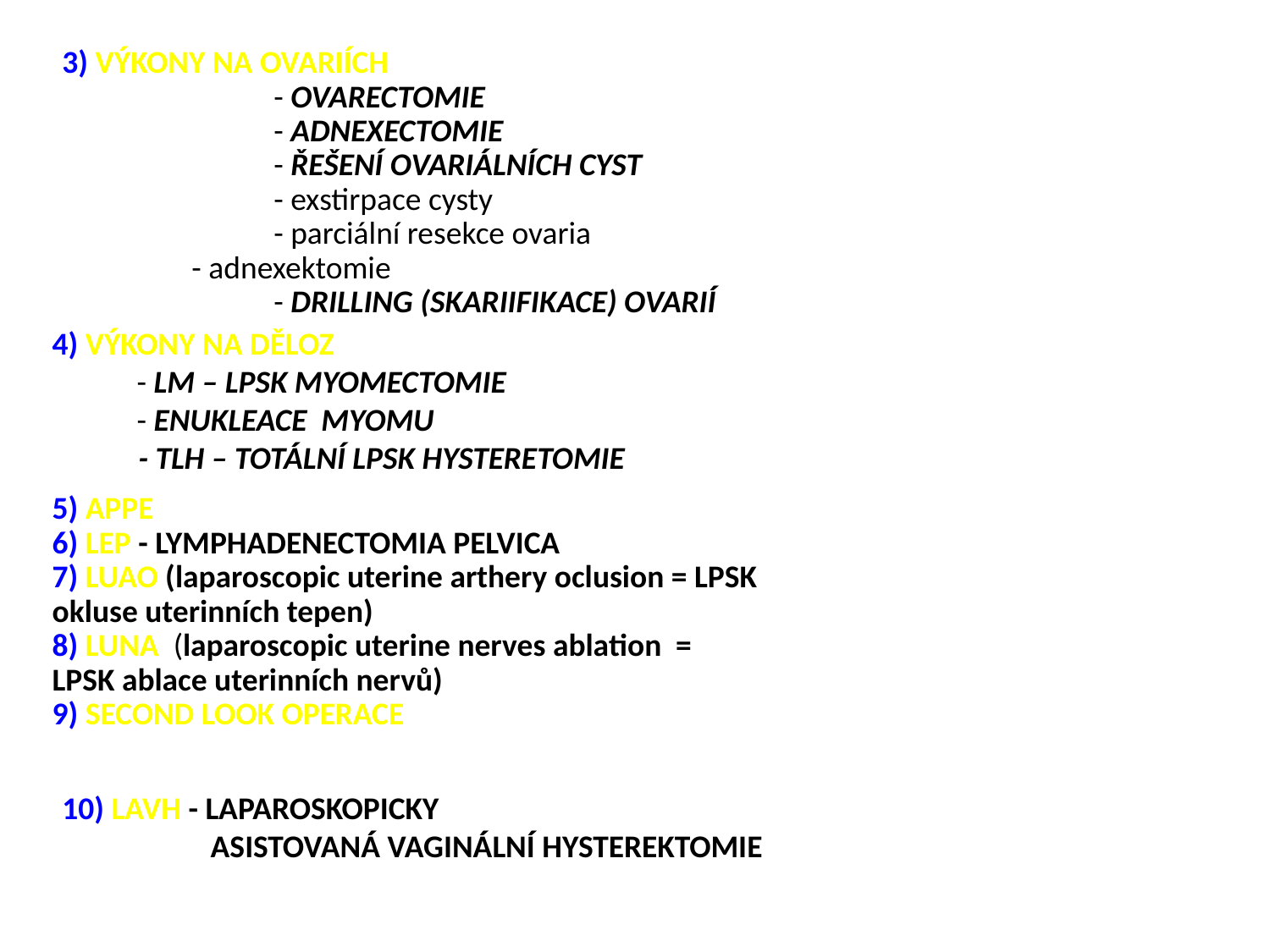

3) VÝKONY NA OVARIÍCH
		- OVARECTOMIE
	- ADNEXECTOMIE
	- ŘEŠENÍ OVARIÁLNÍCH CYST
	- exstirpace cysty
	- parciální resekce ovaria
                  - adnexektomie
		- DRILLING (SKARIIFIKACE) OVARIÍ
4) VÝKONY NA DĚLOZ
	- LM – LPSK MYOMECTOMIE
	- ENUKLEACE  MYOMU
            - TLH – TOTÁLNÍ LPSK HYSTERETOMIE
5) APPE
6) LEP - LYMPHADENECTOMIA PELVICA
7) LUAO (laparoscopic uterine arthery oclusion = LPSK okluse uterinních tepen)
8) LUNA  (laparoscopic uterine nerves ablation  = LPSK ablace uterinních nervů)
9) SECOND LOOK OPERACE

10) LAVH - LAPAROSKOPICKY 				   ASISTOVANÁ VAGINÁLNÍ HYSTEREKTOMIE